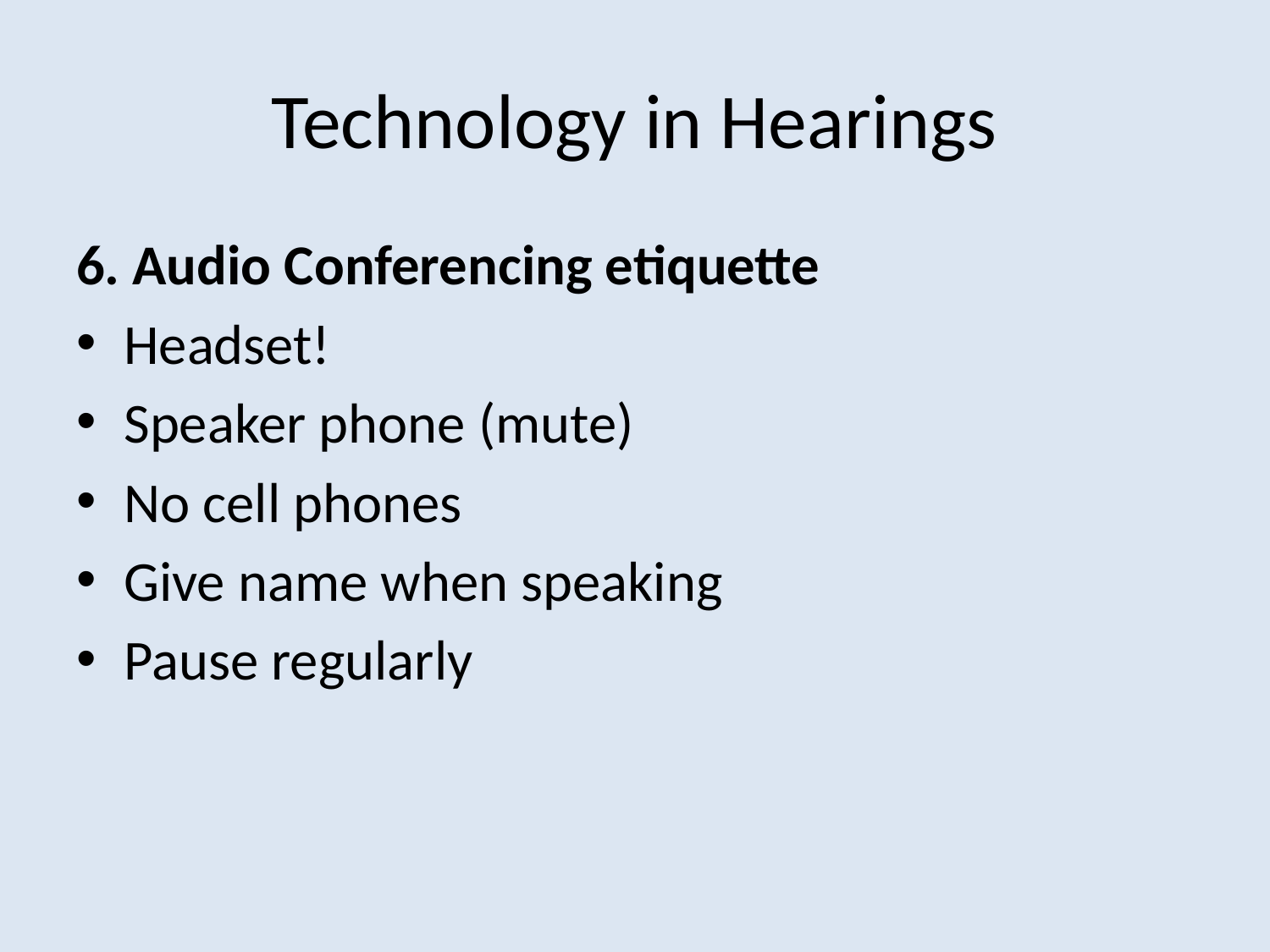

# Technology in Hearings
6. Audio Conferencing etiquette
Headset!
Speaker phone (mute)
No cell phones
Give name when speaking
Pause regularly